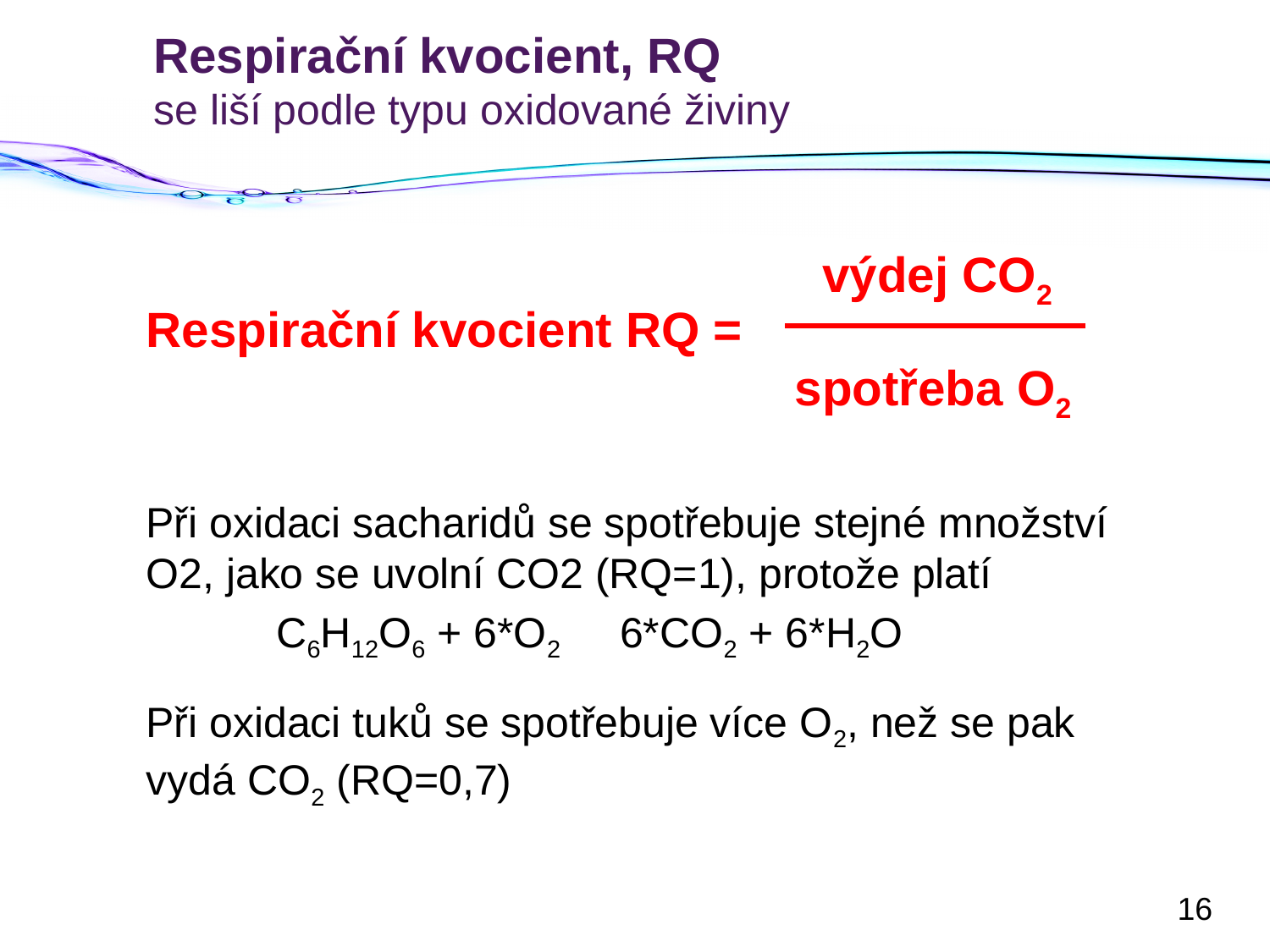

# Respirační kvocient, RQ se liší podle typu oxidované živiny
					   výdej CO2
Respirační kvocient RQ =
					 spotřeba O2

Při oxidaci sacharidů se spotřebuje stejné množství O2, jako se uvolní CO2 (RQ=1), protože platí
           C6H12O6 + 6*O2     6*CO2 + 6*H2O
Při oxidaci tuků se spotřebuje více O2, než se pak vydá CO2 (RQ=0,7)

16